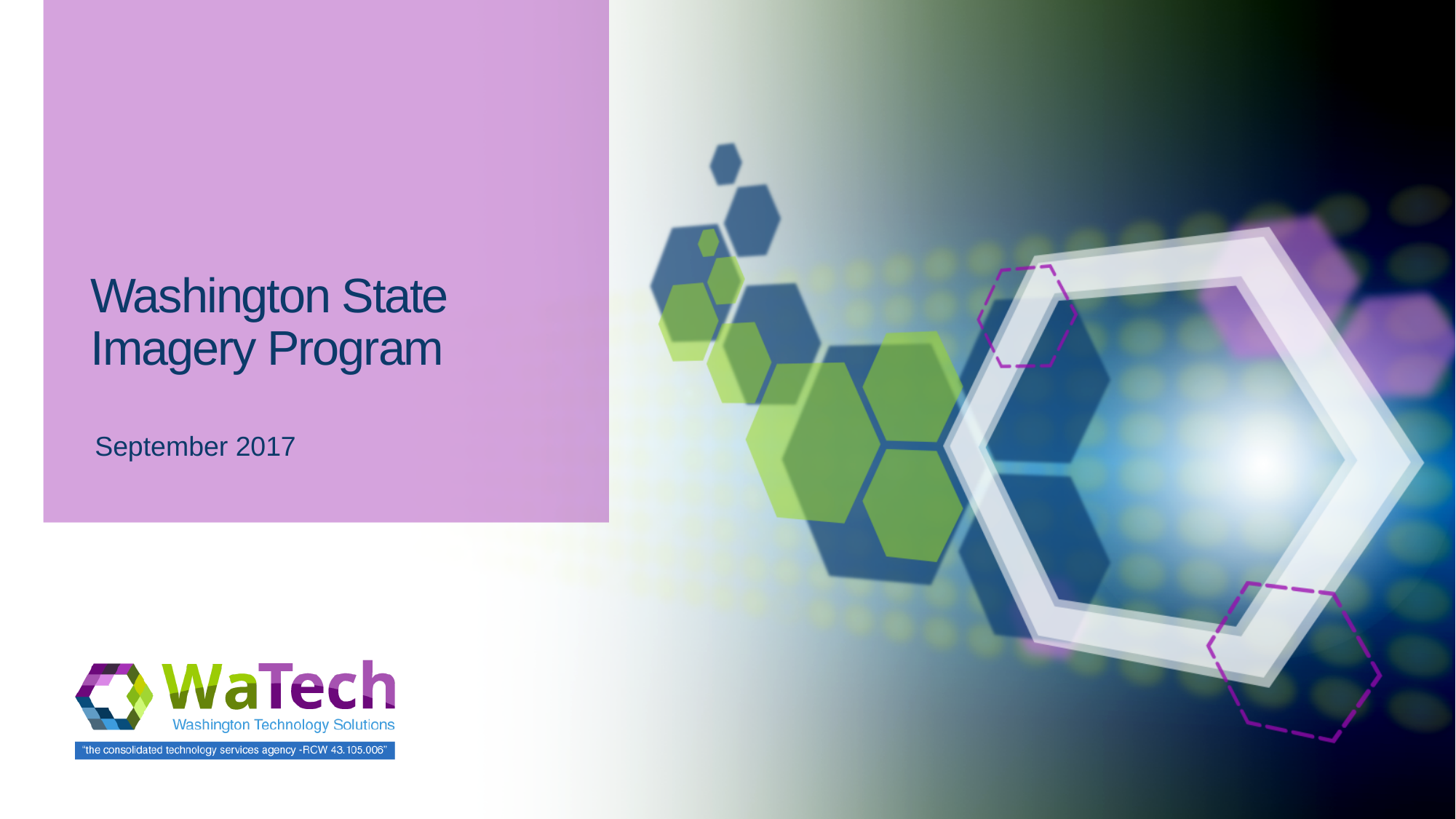

# Washington State Imagery Program
September 2017